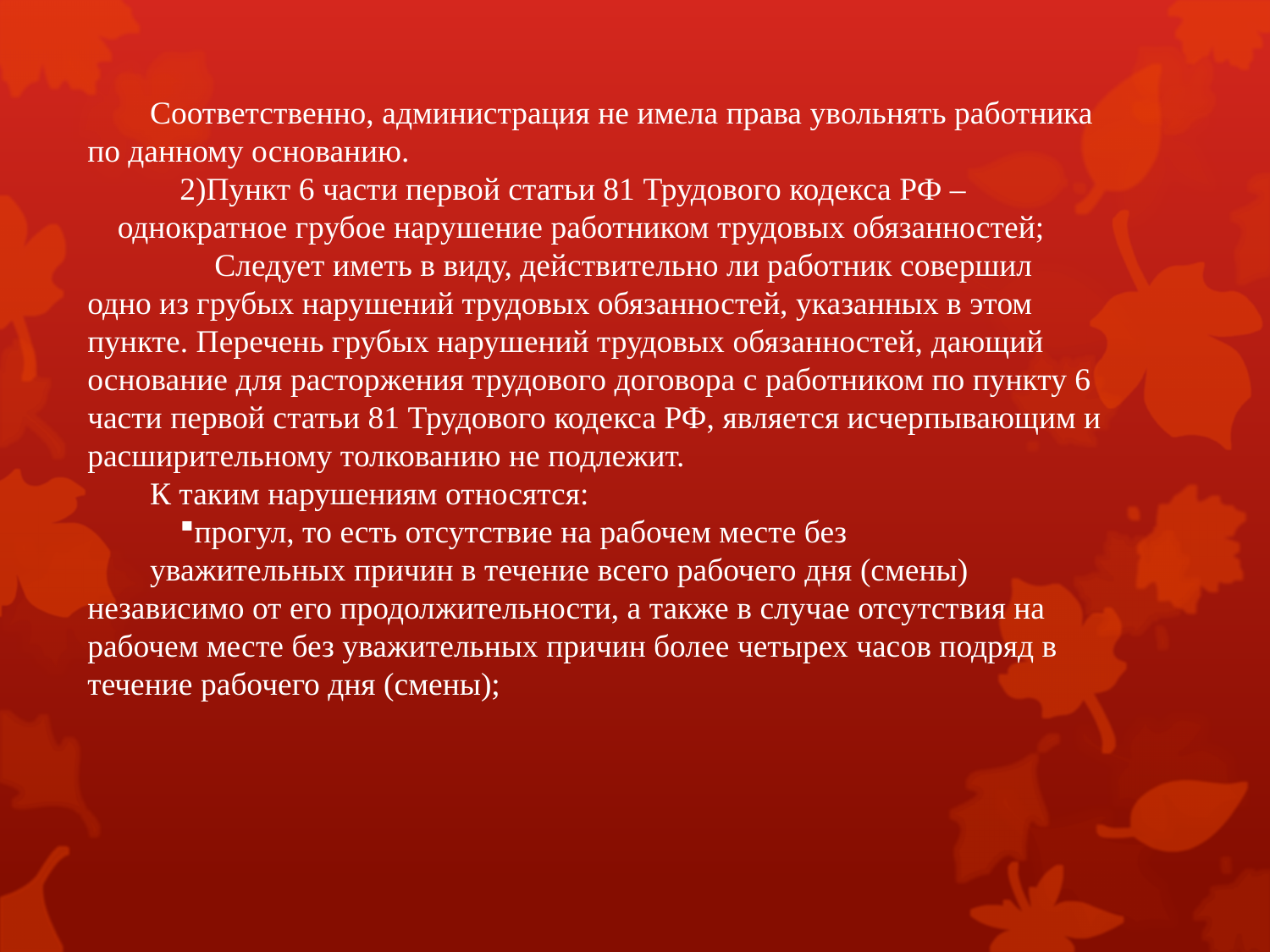

Соответственно, администрация не имела права увольнять работника по данному основанию.
Пункт 6 части первой статьи 81 Трудового кодекса РФ – однократное грубое нарушение работником трудовых обязанностей;
 	Следует иметь в виду, действительно ли работник совершил одно из грубых нарушений трудовых обязанностей, указанных в этом пункте. Перечень грубых нарушений трудовых обязанностей, дающий основание для расторжения трудового договора с работником по пункту 6 части первой статьи 81 Трудового кодекса РФ, является исчерпывающим и расширительному толкованию не подлежит.
К таким нарушениям относятся:
прогул, то есть отсутствие на рабочем месте без
уважительных причин в течение всего рабочего дня (смены) независимо от его продолжительности, а также в случае отсутствия на рабочем месте без уважительных причин более четырех часов подряд в течение рабочего дня (смены);